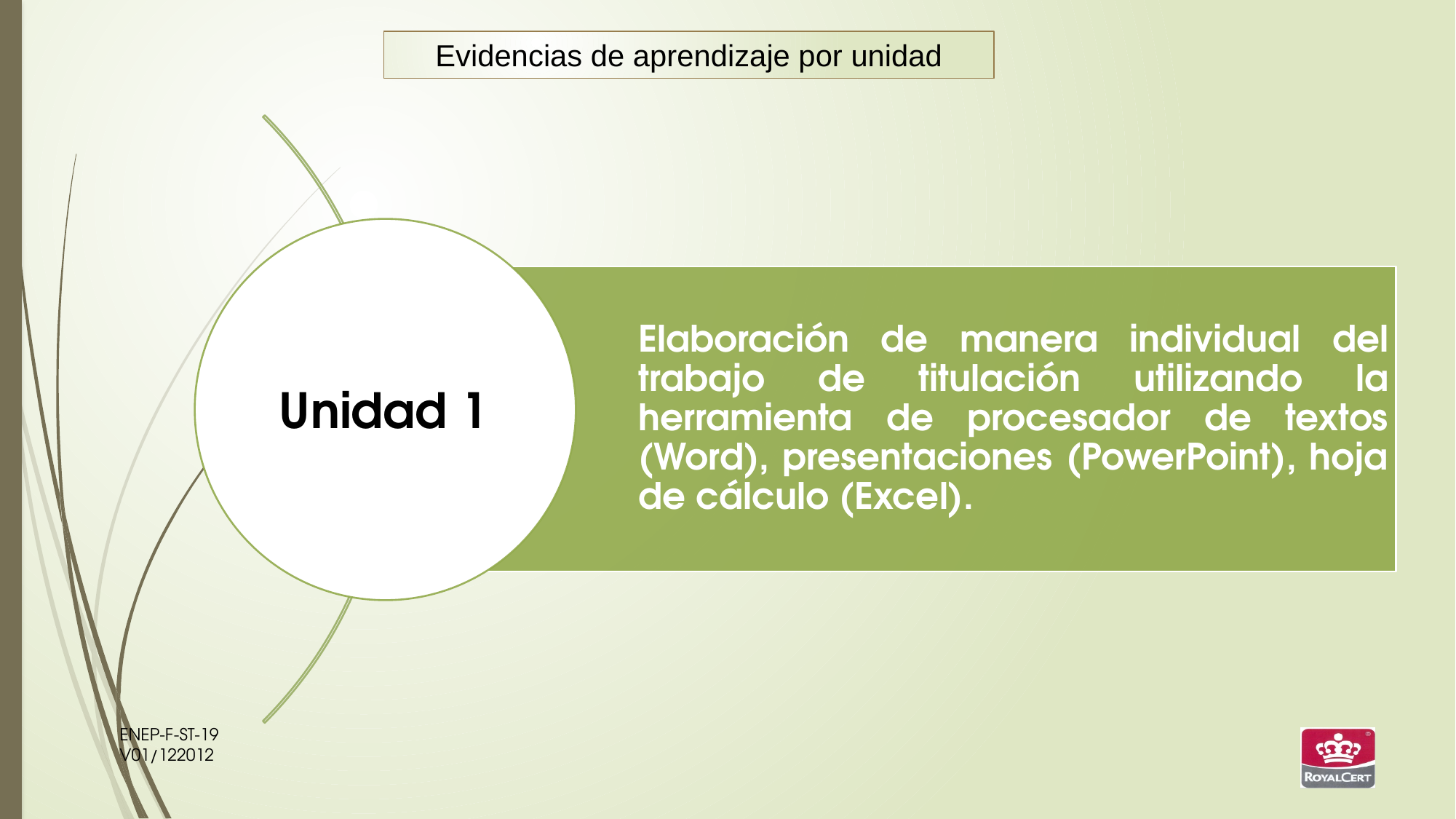

Evidencias de aprendizaje por unidad
Elaboración de manera individual del trabajo de titulación utilizando la herramienta de procesador de textos (Word), presentaciones (PowerPoint), hoja de cálculo (Excel).
Unidad 1